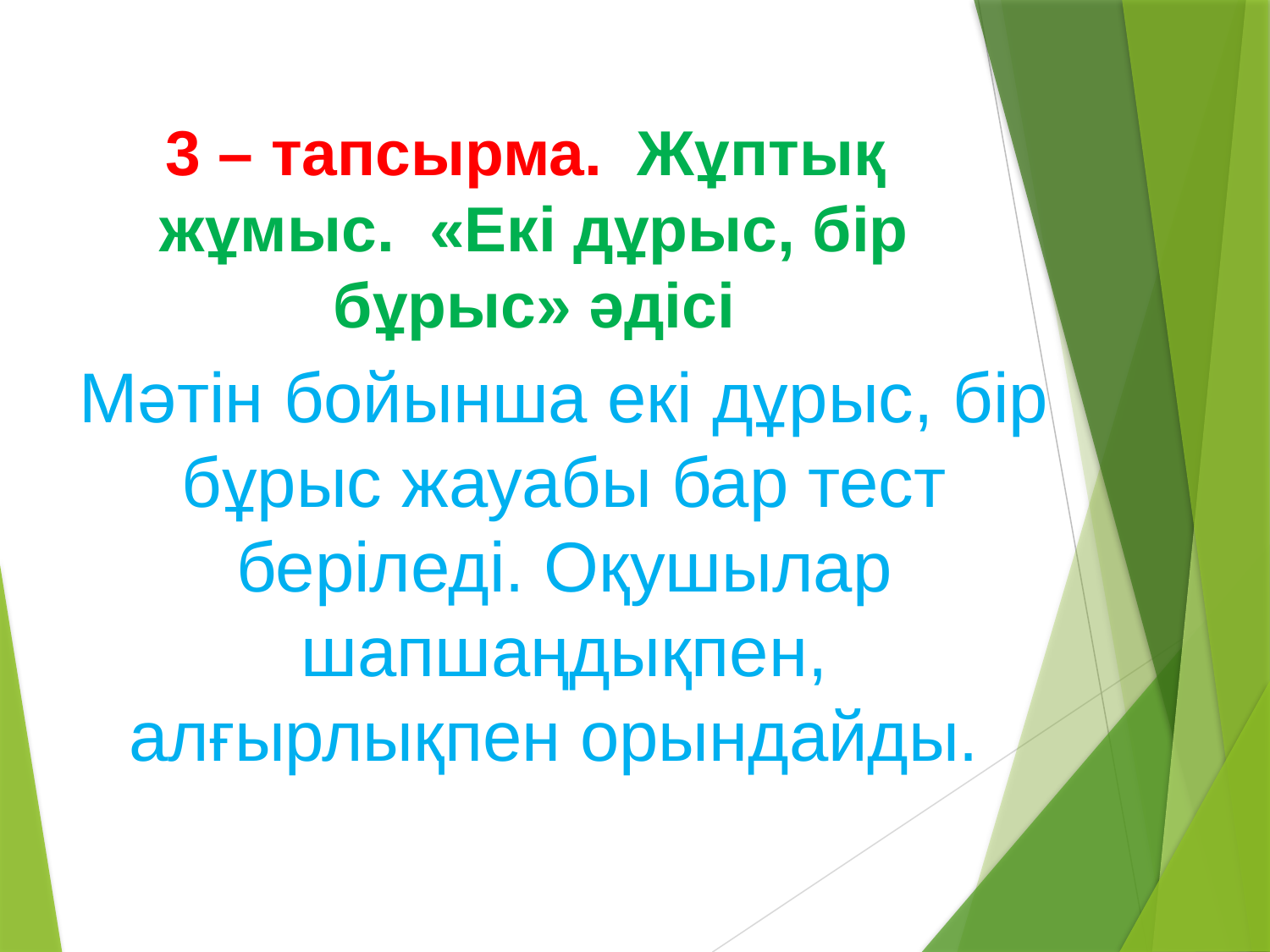

# 3 – тапсырма.  Жұптық  жұмыс.  «Екі дұрыс, бір бұрыс» әдісі
Мәтін бойынша екі дұрыс, бір бұрыс жауабы бар тест беріледі. Оқушылар шапшаңдықпен, алғырлықпен орындайды.